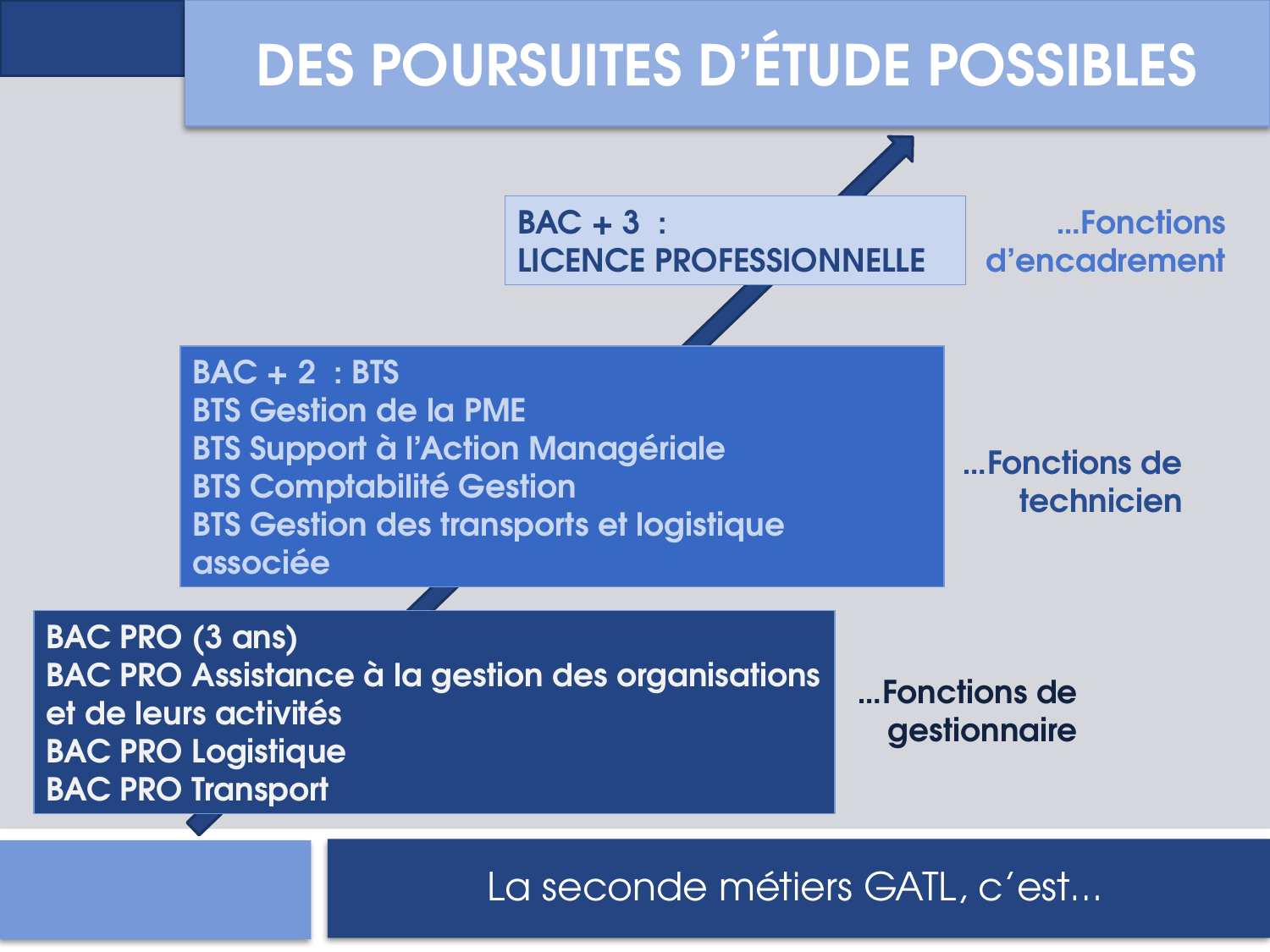

Des poursuites d’Étude possibles
…Fonctions d’encadrement
BAC + 3  :                        LICENCE PROFESSIONNELLE
BAC + 2  : BTS
BTS Gestion de la PME
BTS Support à l’Action Managériale
BTS Comptabilité Gestion
BTS Gestion des transports et logistique associée
…Fonctions de technicien

BAC PRO (3 ans)
BAC PRO Assistance à la gestion des organisations et de leurs activités
BAC PRO Logistique
BAC PRO Transport
…Fonctions de gestionnaire
La seconde métiers GATL, c’est…